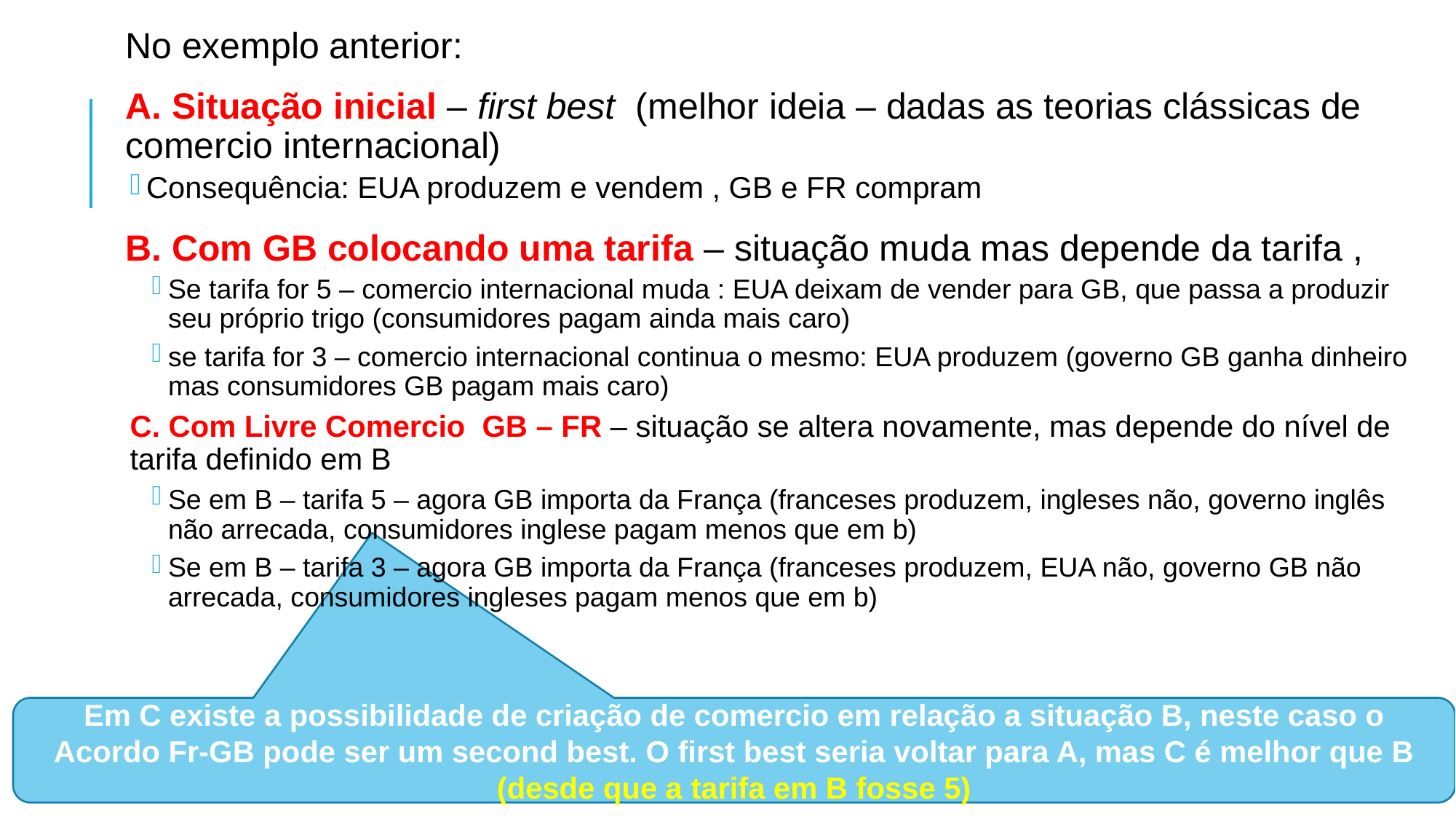

No exemplo anterior:
A. Situação inicial – first best  (melhor ideia – dadas as teorias clássicas de comercio internacional)
Consequência: EUA produzem e vendem , GB e FR compram
B. Com GB colocando uma tarifa – situação muda mas depende da tarifa ,
Se tarifa for 5 – comercio internacional muda : EUA deixam de vender para GB, que passa a produzir seu próprio trigo (consumidores pagam ainda mais caro)
se tarifa for 3 – comercio internacional continua o mesmo: EUA produzem (governo GB ganha dinheiro mas consumidores GB pagam mais caro)
C. Com Livre Comercio  GB – FR – situação se altera novamente, mas depende do nível de tarifa definido em B
Se em B – tarifa 5 – agora GB importa da França (franceses produzem, ingleses não, governo inglês não arrecada, consumidores inglese pagam menos que em b)
Se em B – tarifa 3 – agora GB importa da França (franceses produzem, EUA não, governo GB não arrecada, consumidores ingleses pagam menos que em b)

Em C existe a possibilidade de criação de comercio em relação a situação B, neste caso o Acordo Fr-GB pode ser um second best. O first best seria voltar para A, mas C é melhor que B (desde que a tarifa em B fosse 5)